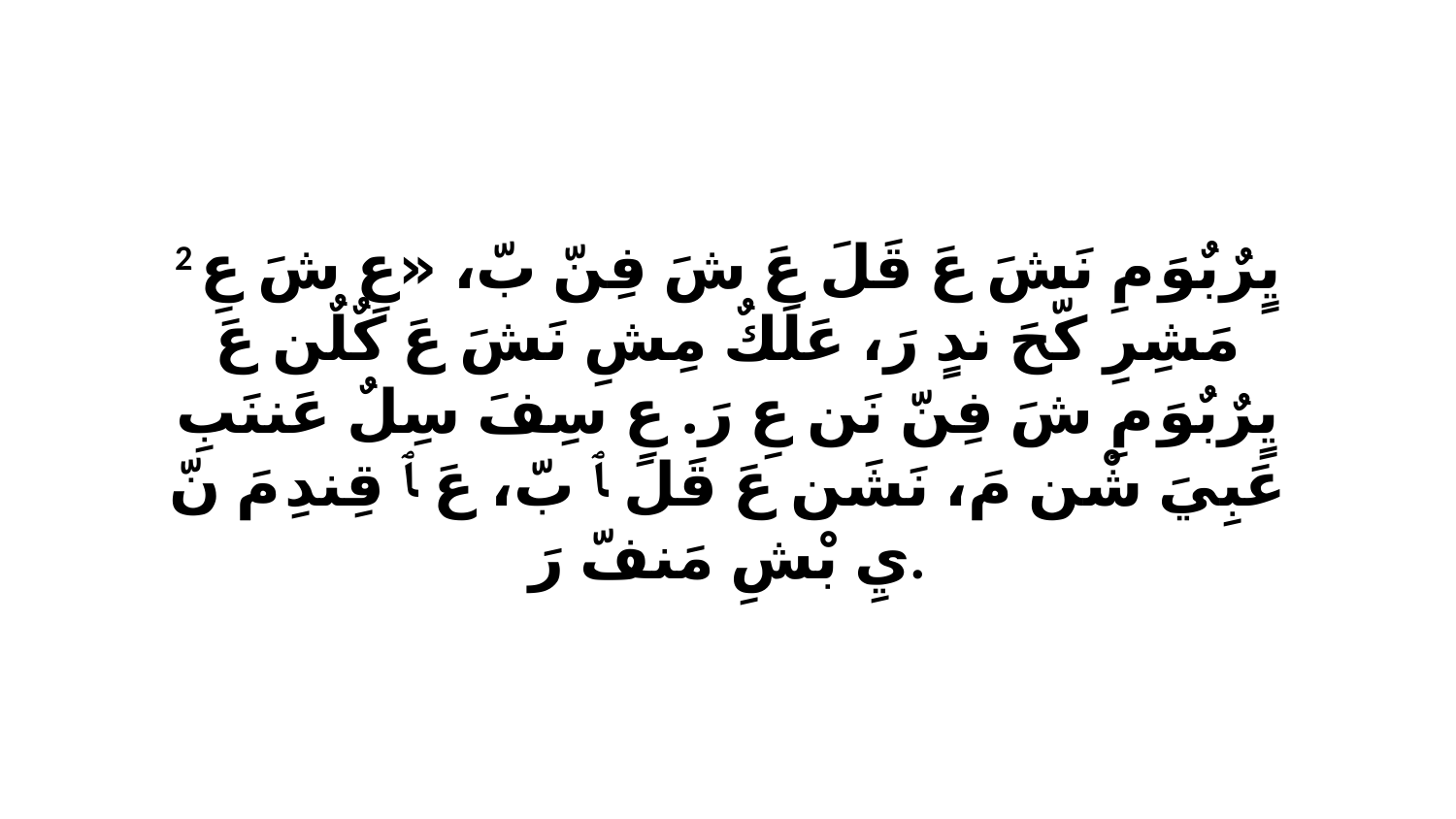

2 يٍرٌبٌوَ مِ نَشَ عَ قَلَ عَ شَ فِنّ بّ، «عِ شَ عِ مَشِرِ كّحَ ندٍ رَ، عَلَكٌ مِشِ نَشَ عَ كٌلٌن عَ يٍرٌبٌوَ مِ شَ فِنّ نَن عِ رَ. عِ سِفَ سِلٌ عَننَبِ عَبِيَ شْن مَ، نَشَن عَ قَلَ ﭑ بّ، عَ ﭑ قِندِ مَ نّ يِ بْشِ مَنفّ رَ.